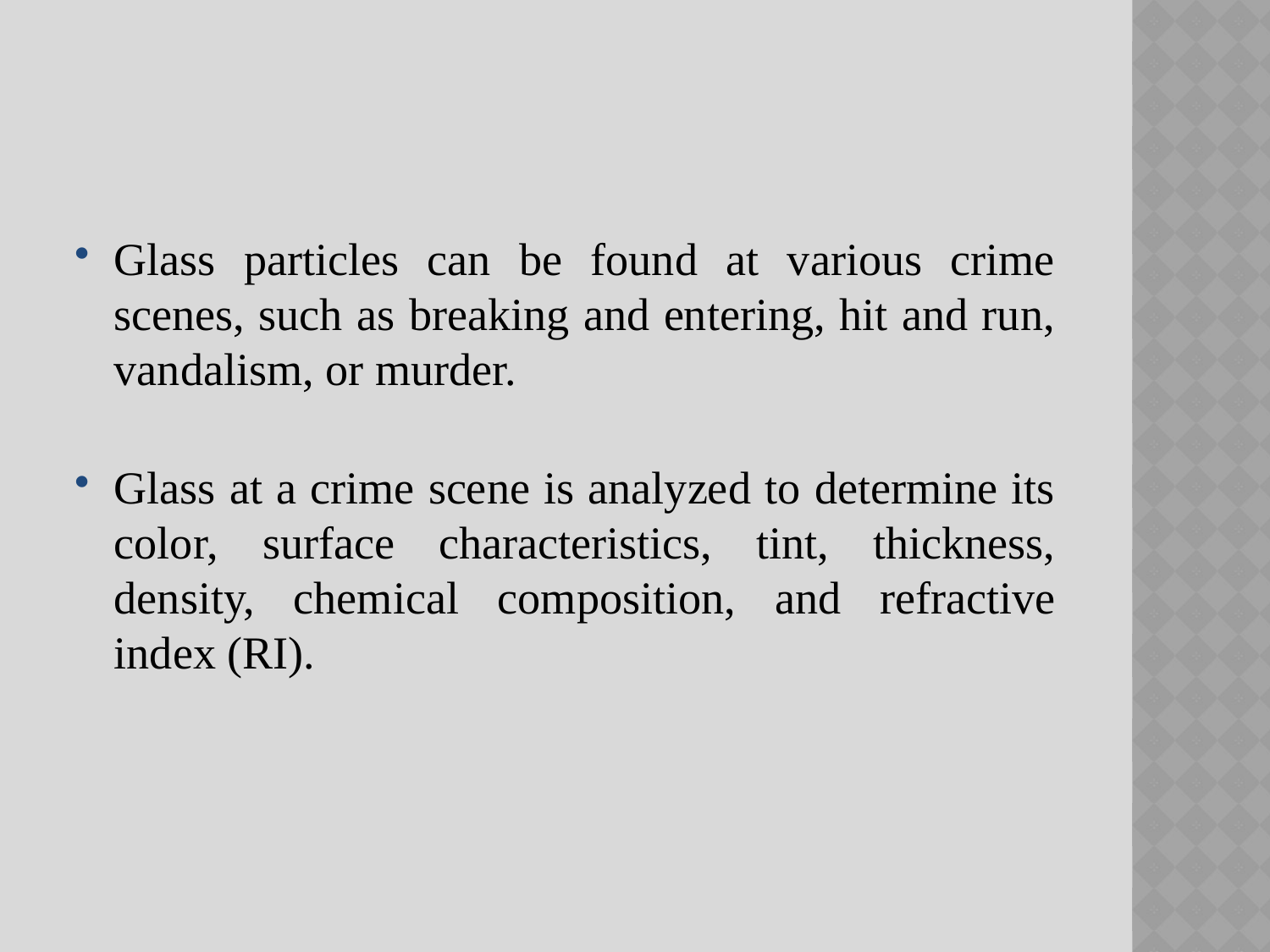

#
Glass particles can be found at various crime scenes, such as breaking and entering, hit and run, vandalism, or murder.

Glass at a crime scene is analyzed to determine its color, surface characteristics, tint, thickness, density, chemical composition, and refractive index (RI).